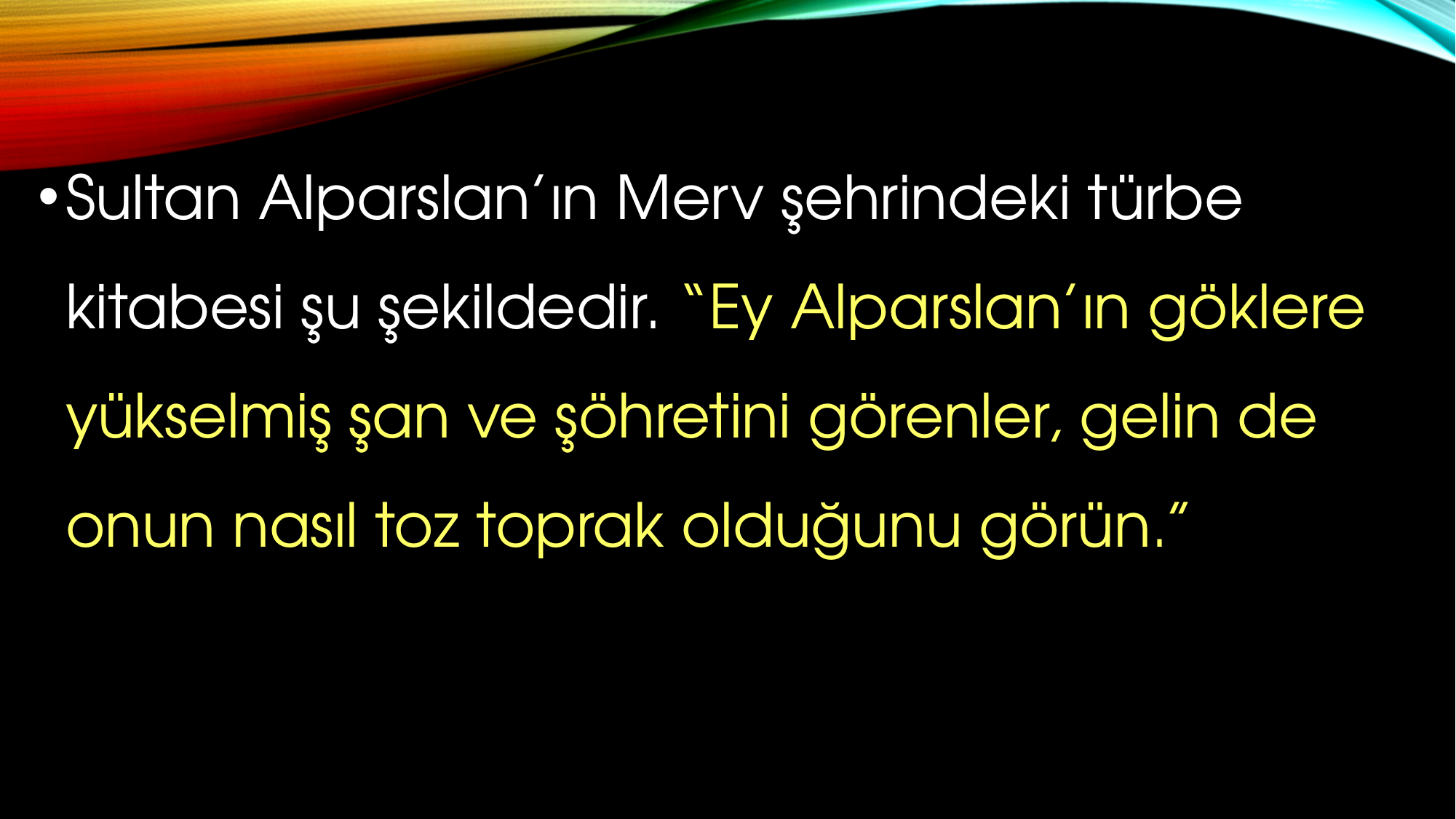

Sultan Alparslan’ın Merv şehrindeki türbe kitabesi şu şekildedir. “Ey Alparslan’ın göklere yükselmiş şan ve şöhretini görenler, gelin de onun nasıl toz toprak olduğunu görün.”